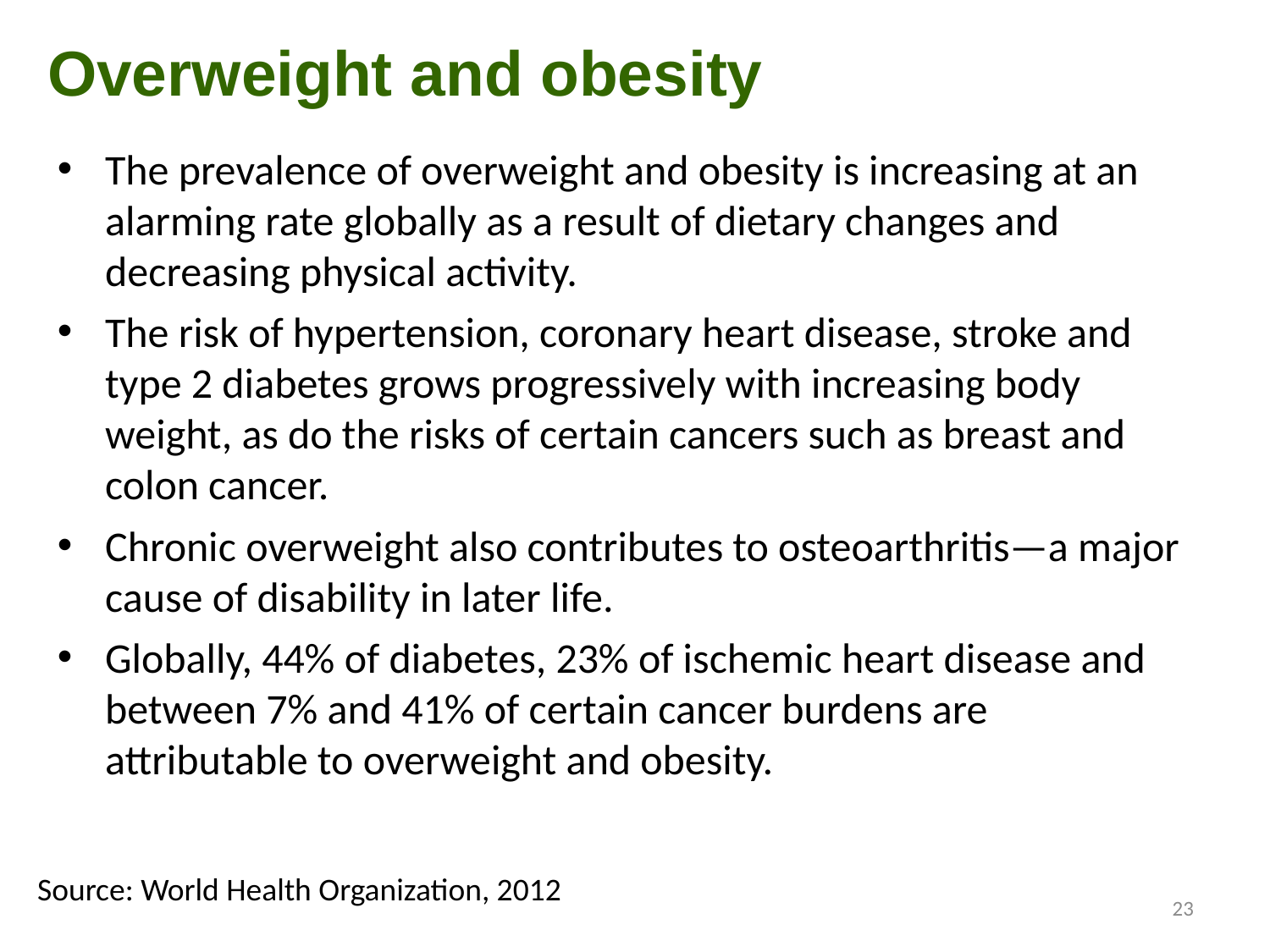

Overweight and obesity
The prevalence of overweight and obesity is increasing at an alarming rate globally as a result of dietary changes and decreasing physical activity.
The risk of hypertension, coronary heart disease, stroke and type 2 diabetes grows progressively with increasing body weight, as do the risks of certain cancers such as breast and colon cancer.
Chronic overweight also contributes to osteoarthritis—a major cause of disability in later life.
Globally, 44% of diabetes, 23% of ischemic heart disease and between 7% and 41% of certain cancer burdens are attributable to overweight and obesity.
Source: World Health Organization, 2012
23